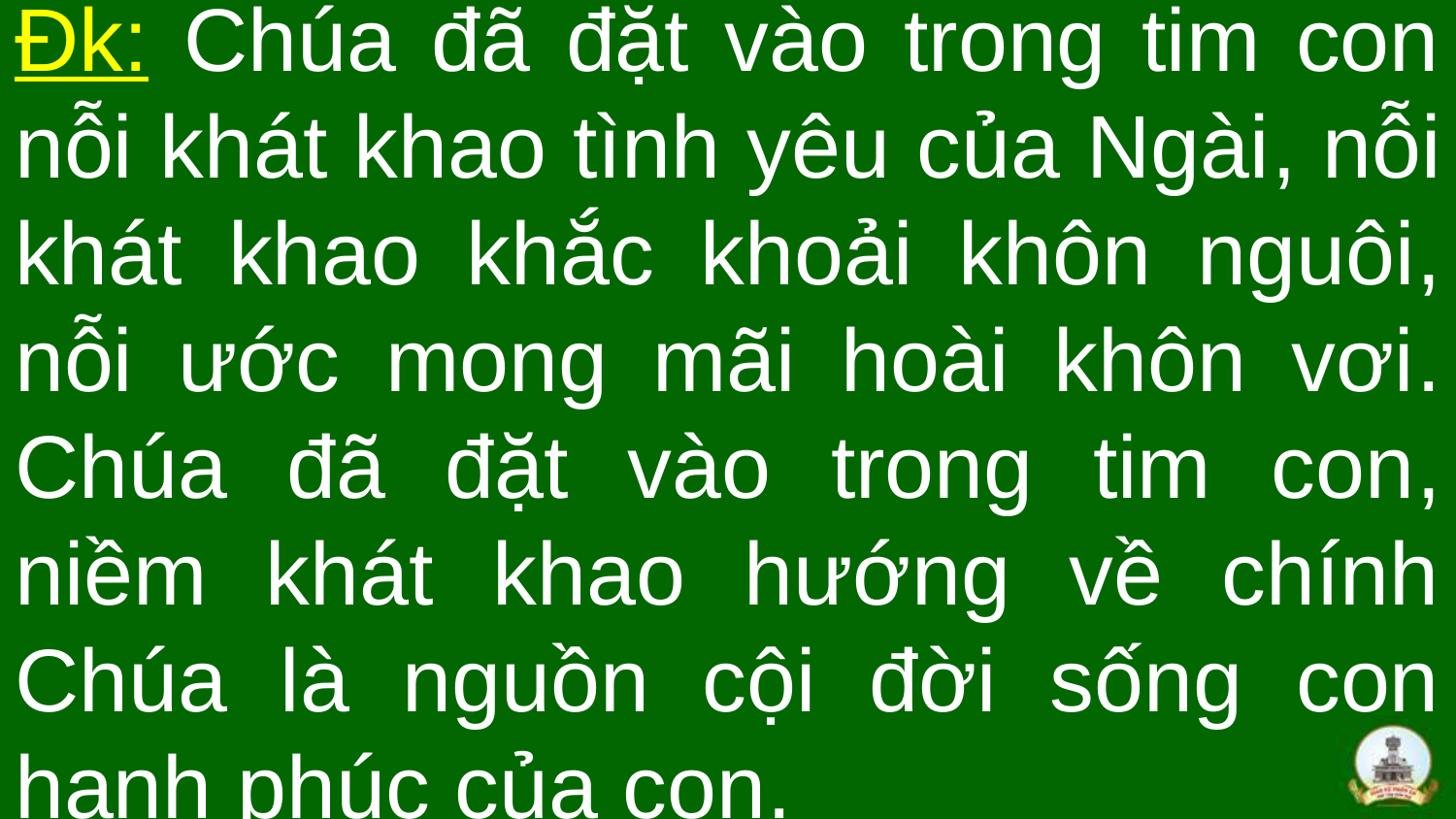

# Đk: Chúa đã đặt vào trong tim con nỗi khát khao tình yêu của Ngài, nỗi khát khao khắc khoải khôn nguôi, nỗi ước mong mãi hoài khôn vơi. Chúa đã đặt vào trong tim con, niềm khát khao hướng về chính Chúa là nguồn cội đời sống con hạnh phúc của con.